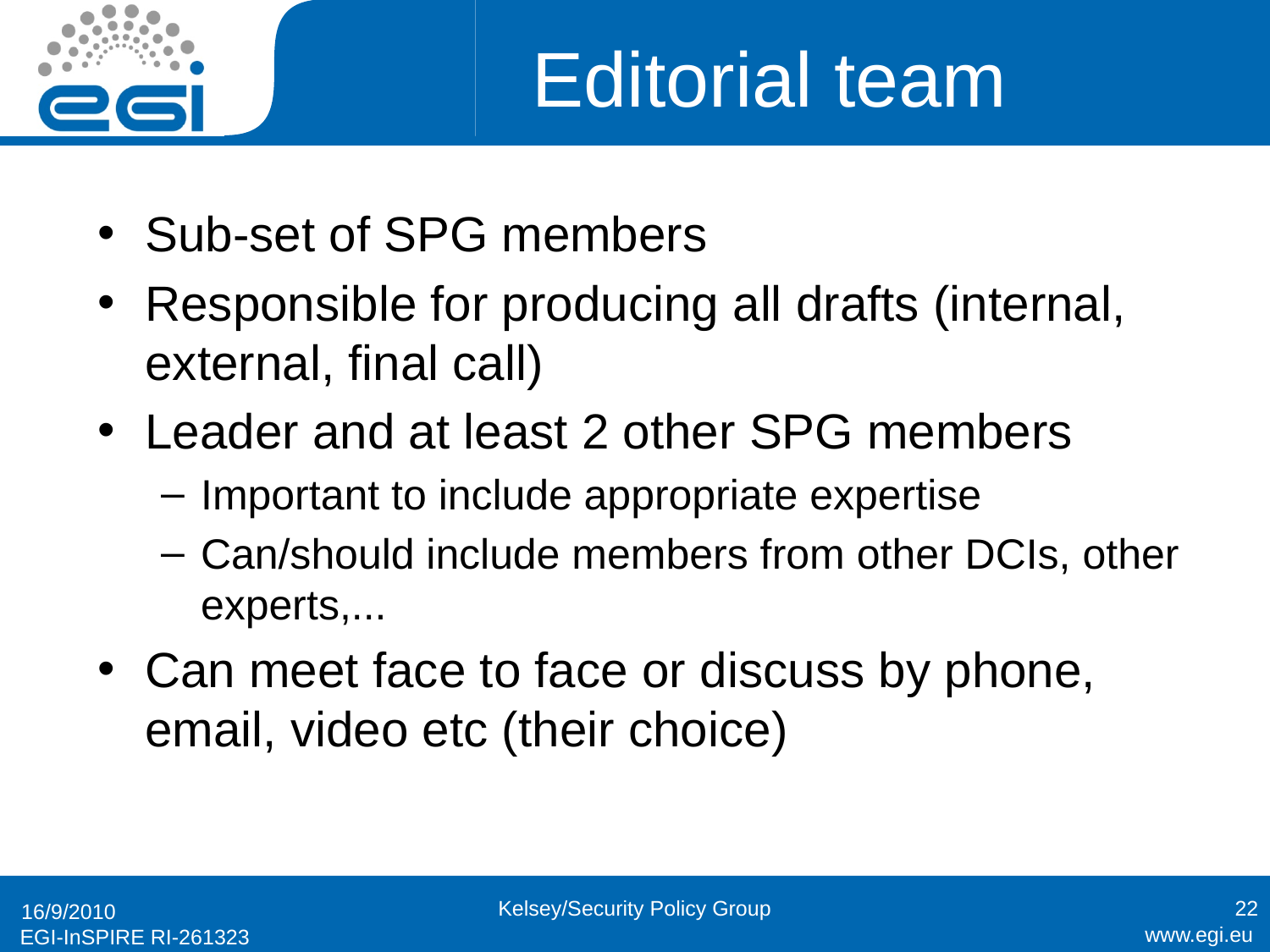

# Editorial team
Sub-set of SPG members
Responsible for producing all drafts (internal, external, final call)
Leader and at least 2 other SPG members
Important to include appropriate expertise
Can/should include members from other DCIs, other experts,...
Can meet face to face or discuss by phone, email, video etc (their choice)

Kelsey/Security Policy Group
22
16/9/2010